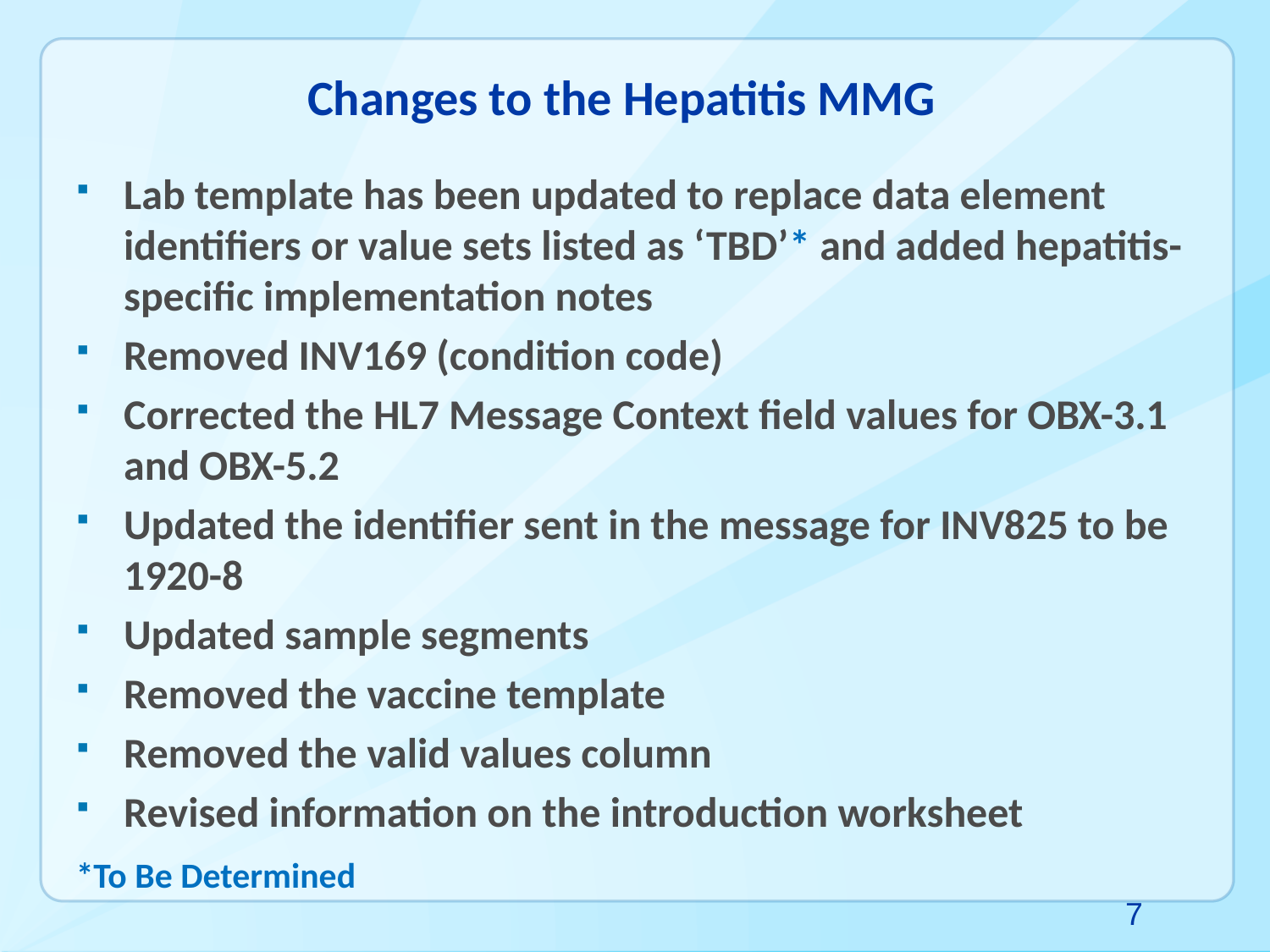

# Changes to the Hepatitis MMG
Lab template has been updated to replace data element identifiers or value sets listed as ‘TBD’* and added hepatitis-specific implementation notes
Removed INV169 (condition code)
Corrected the HL7 Message Context field values for OBX-3.1 and OBX-5.2
Updated the identifier sent in the message for INV825 to be 1920-8
Updated sample segments
Removed the vaccine template
Removed the valid values column
Revised information on the introduction worksheet
*To Be Determined